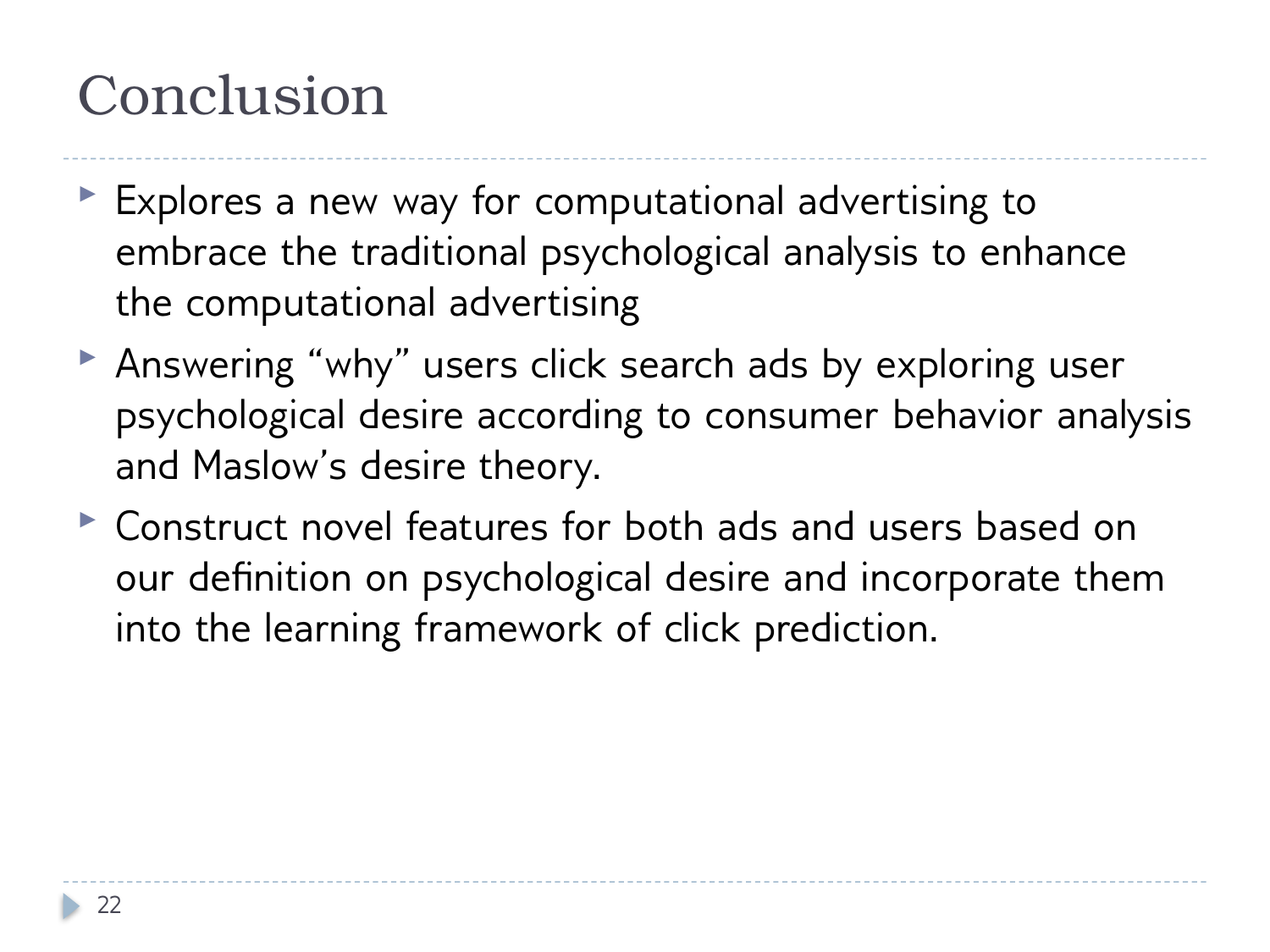

# Conclusion
Explores a new way for computational advertising to embrace the traditional psychological analysis to enhance the computational advertising
Answering “why” users click search ads by exploring user psychological desire according to consumer behavior analysis and Maslow’s desire theory.
Construct novel features for both ads and users based on our definition on psychological desire and incorporate them into the learning framework of click prediction.
22